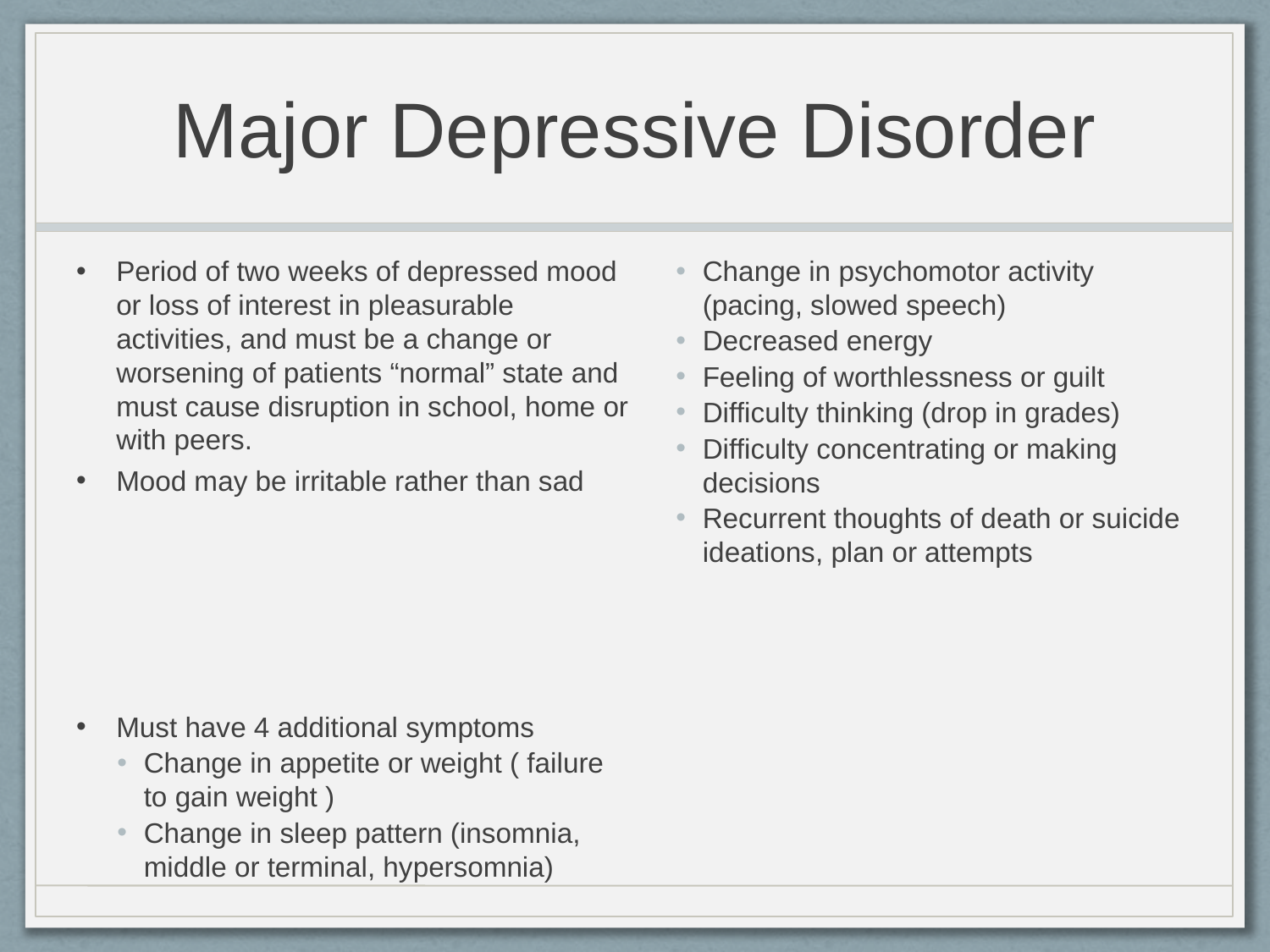

# Major Depressive Disorder
Period of two weeks of depressed mood or loss of interest in pleasurable activities, and must be a change or worsening of patients “normal” state and must cause disruption in school, home or with peers.
Mood may be irritable rather than sad

Must have 4 additional symptoms
Change in appetite or weight ( failure to gain weight )
Change in sleep pattern (insomnia, middle or terminal, hypersomnia)
Change in psychomotor activity (pacing, slowed speech)
Decreased energy
Feeling of worthlessness or guilt
Difficulty thinking (drop in grades)
Difficulty concentrating or making decisions
Recurrent thoughts of death or suicide ideations, plan or attempts